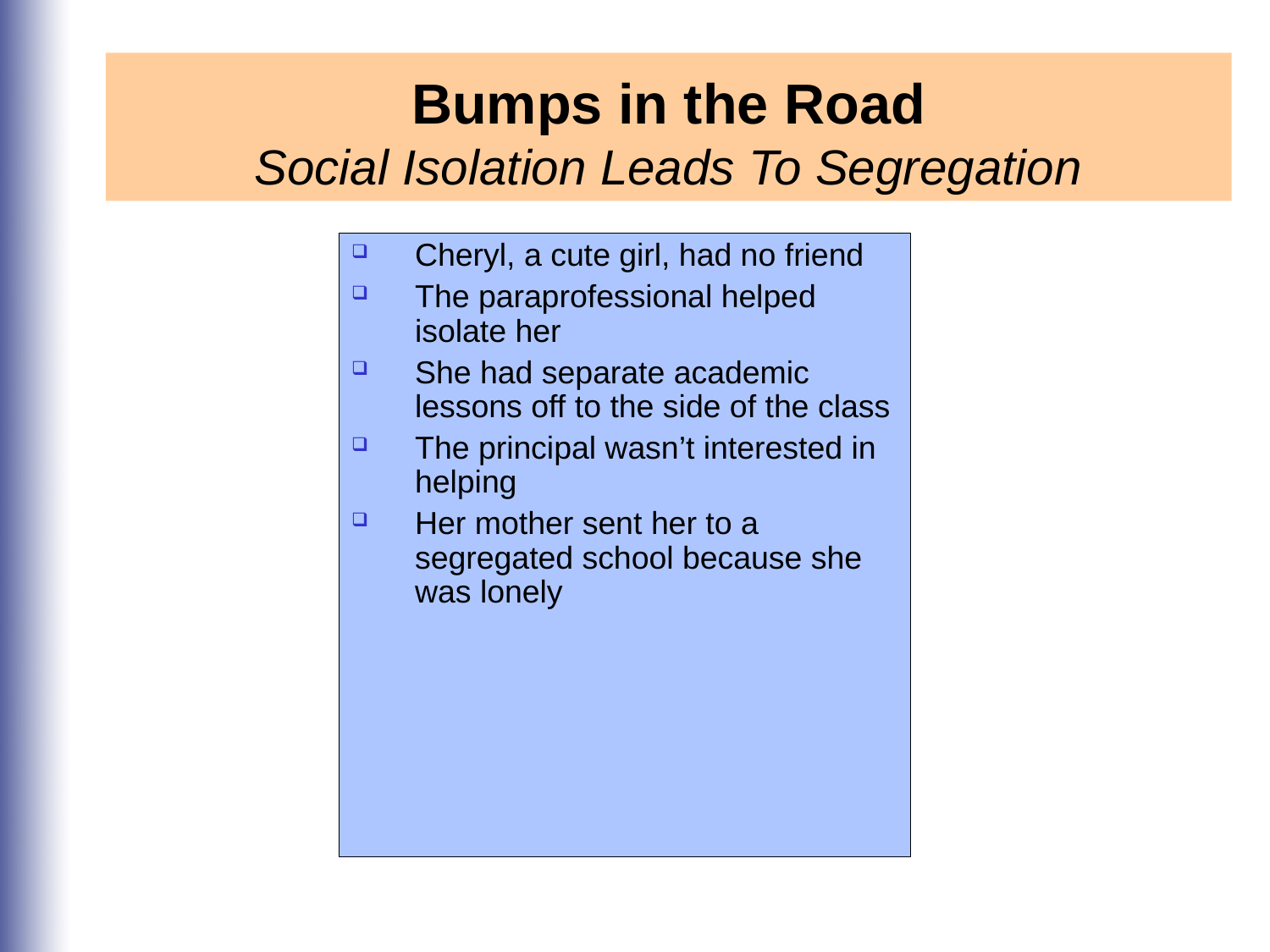

Bumps in the Road
Social Isolation Leads To Segregation

Cheryl, a cute girl, had no friend
The paraprofessional helped isolate her
She had separate academic lessons off to the side of the class
The principal wasn’t interested in helping
Her mother sent her to a segregated school because she was lonely
8